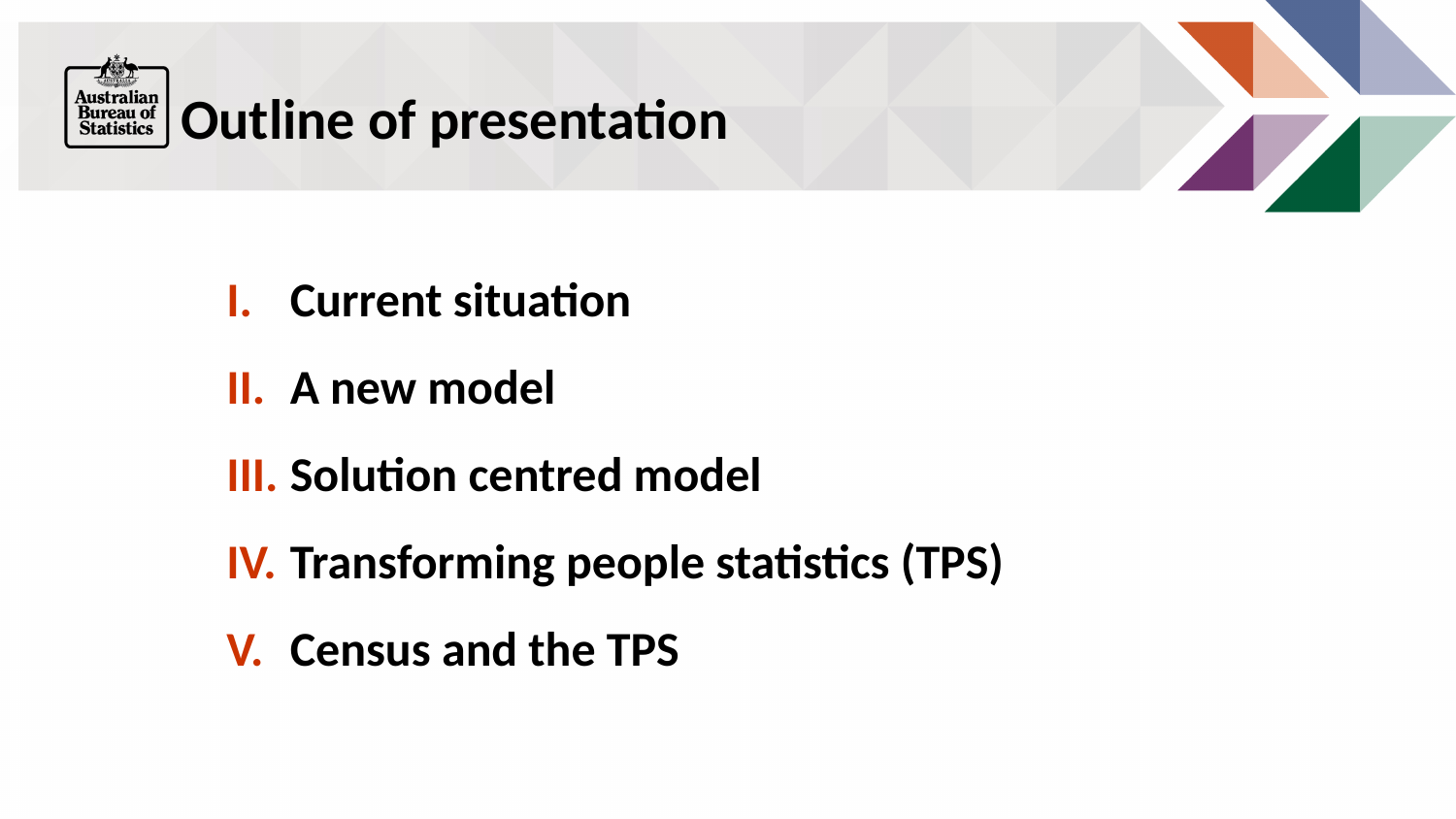

Outline of presentation
Current situation
A new model
Solution centred model
Transforming people statistics (TPS)
Census and the TPS